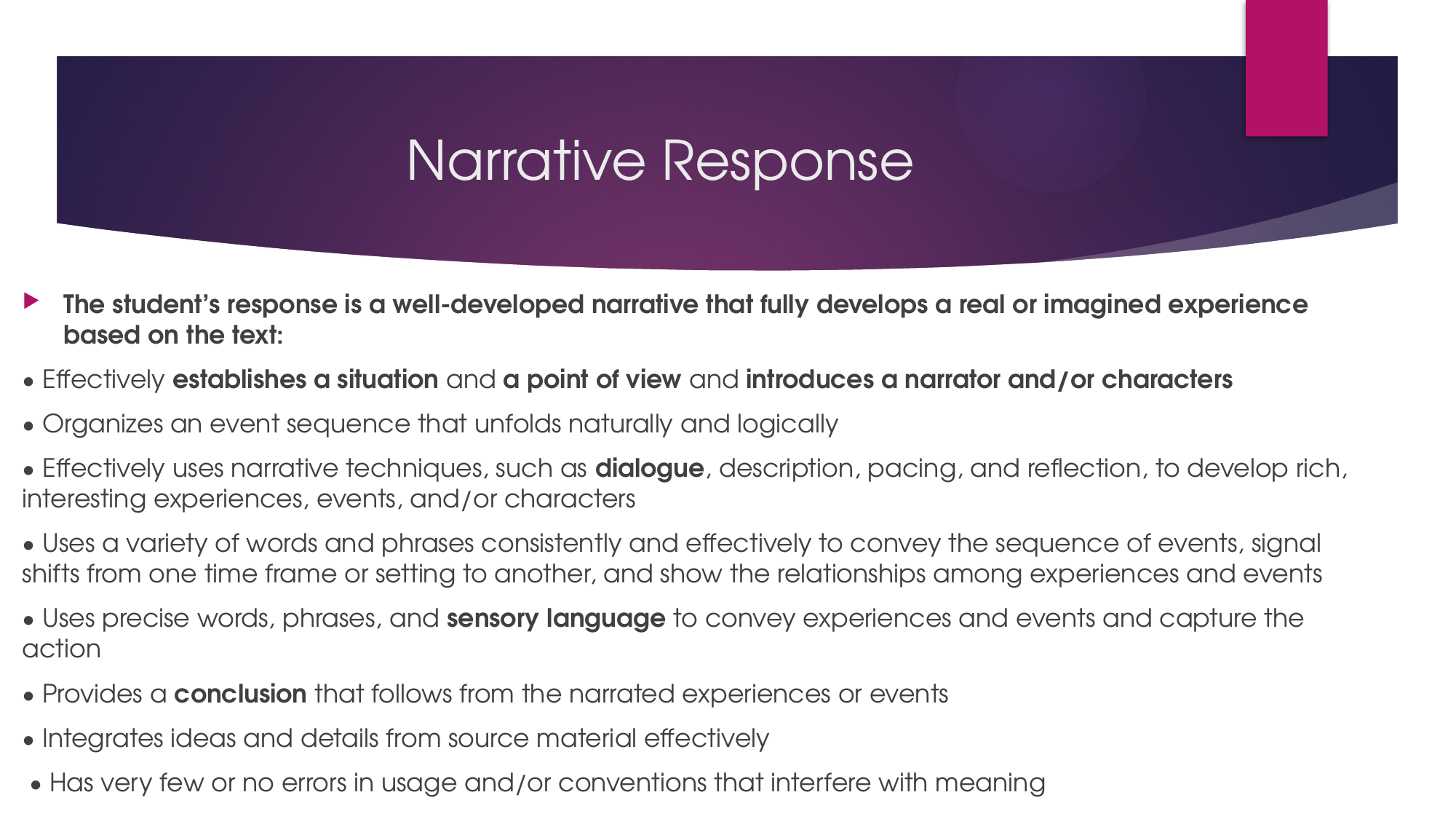

# Narrative Response
The student’s response is a well-developed narrative that fully develops a real or imagined experience based on the text:
• Effectively establishes a situation and a point of view and introduces a narrator and/or characters
• Organizes an event sequence that unfolds naturally and logically
• Effectively uses narrative techniques, such as dialogue, description, pacing, and reflection, to develop rich, interesting experiences, events, and/or characters
• Uses a variety of words and phrases consistently and effectively to convey the sequence of events, signal shifts from one time frame or setting to another, and show the relationships among experiences and events
• Uses precise words, phrases, and sensory language to convey experiences and events and capture the action
• Provides a conclusion that follows from the narrated experiences or events
• Integrates ideas and details from source material effectively
 • Has very few or no errors in usage and/or conventions that interfere with meaning